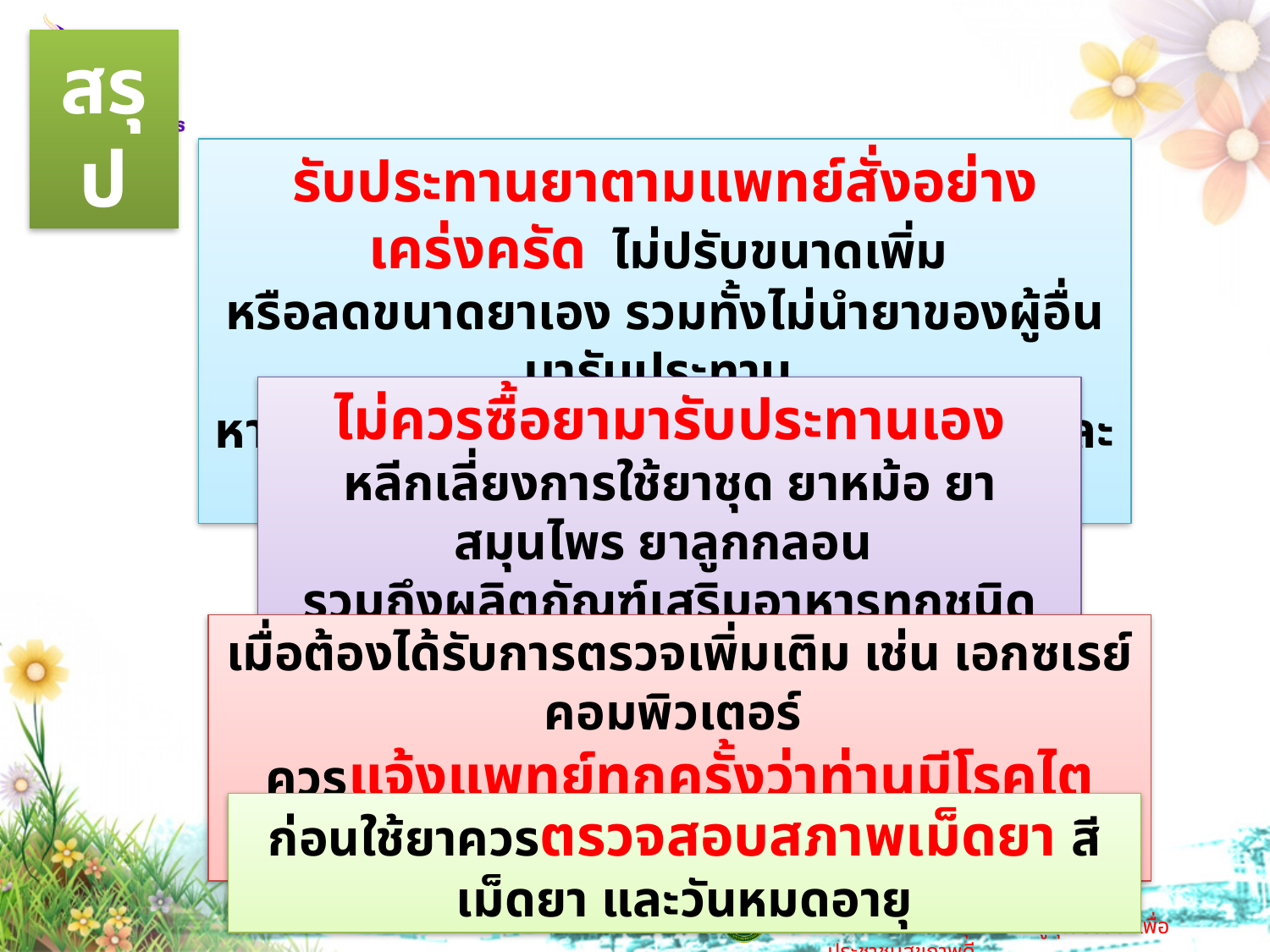

สรุป
รับประทานยาตามแพทย์สั่งอย่างเคร่งครัด  ไม่ปรับขนาดเพิ่ม
หรือลดขนาดยาเอง รวมทั้งไม่นำยาของผู้อื่นมารับประทาน
หากมีปัญหาในการใช้ยาควรปรึกษาแพทย์และเภสัชกร
ไม่ควรซื้อยามารับประทานเอง
หลีกเลี่ยงการใช้ยาชุด ยาหม้อ ยาสมุนไพร ยาลูกกลอน
รวมถึงผลิตภัณฑ์เสริมอาหารทุกชนิด
เมื่อต้องได้รับการตรวจเพิ่มเติม เช่น เอกซเรย์คอมพิวเตอร์
ควรแจ้งแพทย์ทุกครั้งว่าท่านมีโรคไตเรื้อรัง
ก่อนใช้ยาควรตรวจสอบสภาพเม็ดยา สีเม็ดยา และวันหมดอายุ